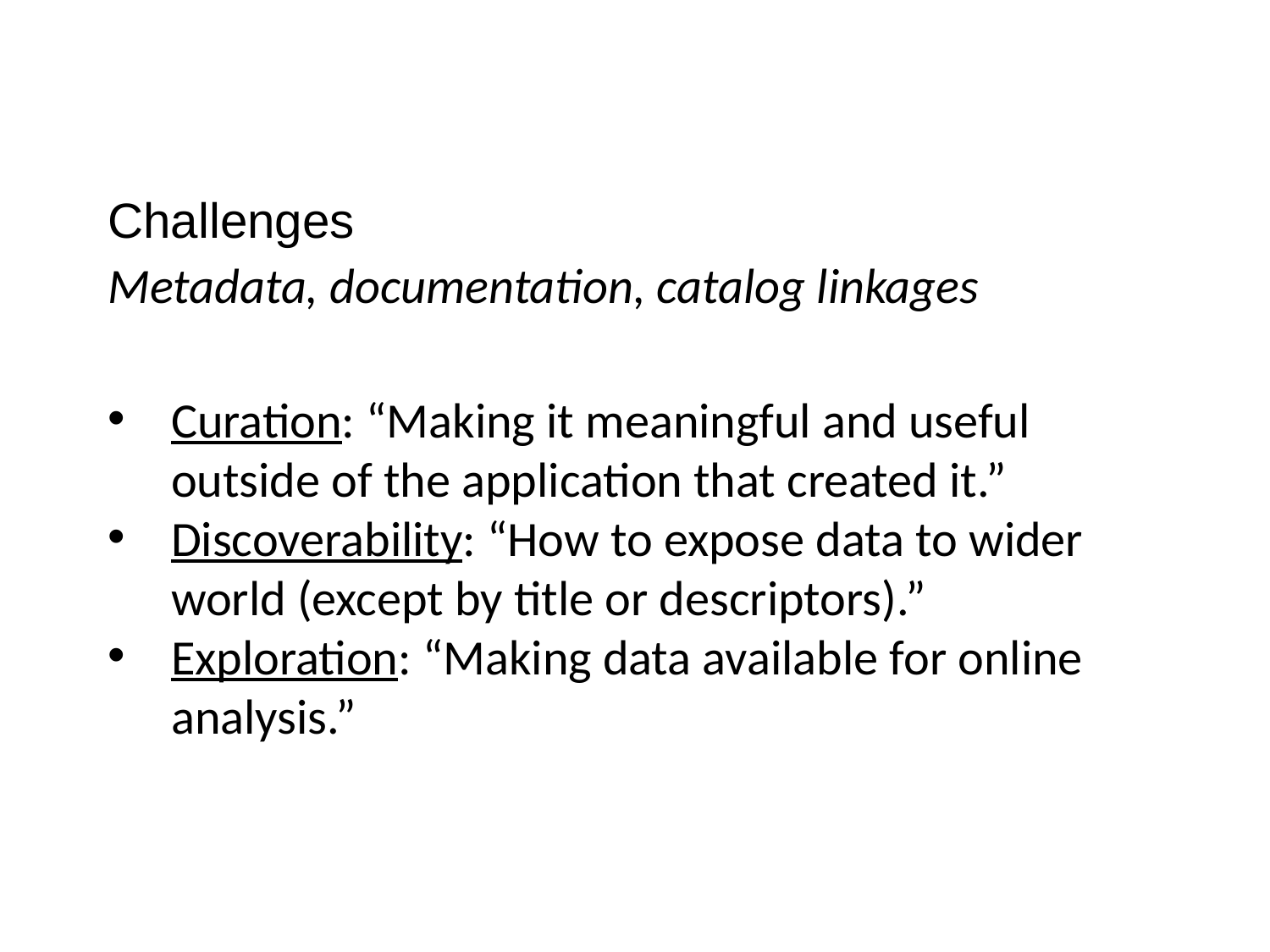

Challenges

Metadata, documentation, catalog linkages
Curation: “Making it meaningful and useful outside of the application that created it.”
Discoverability: “How to expose data to wider world (except by title or descriptors).”
Exploration: “Making data available for online analysis.”